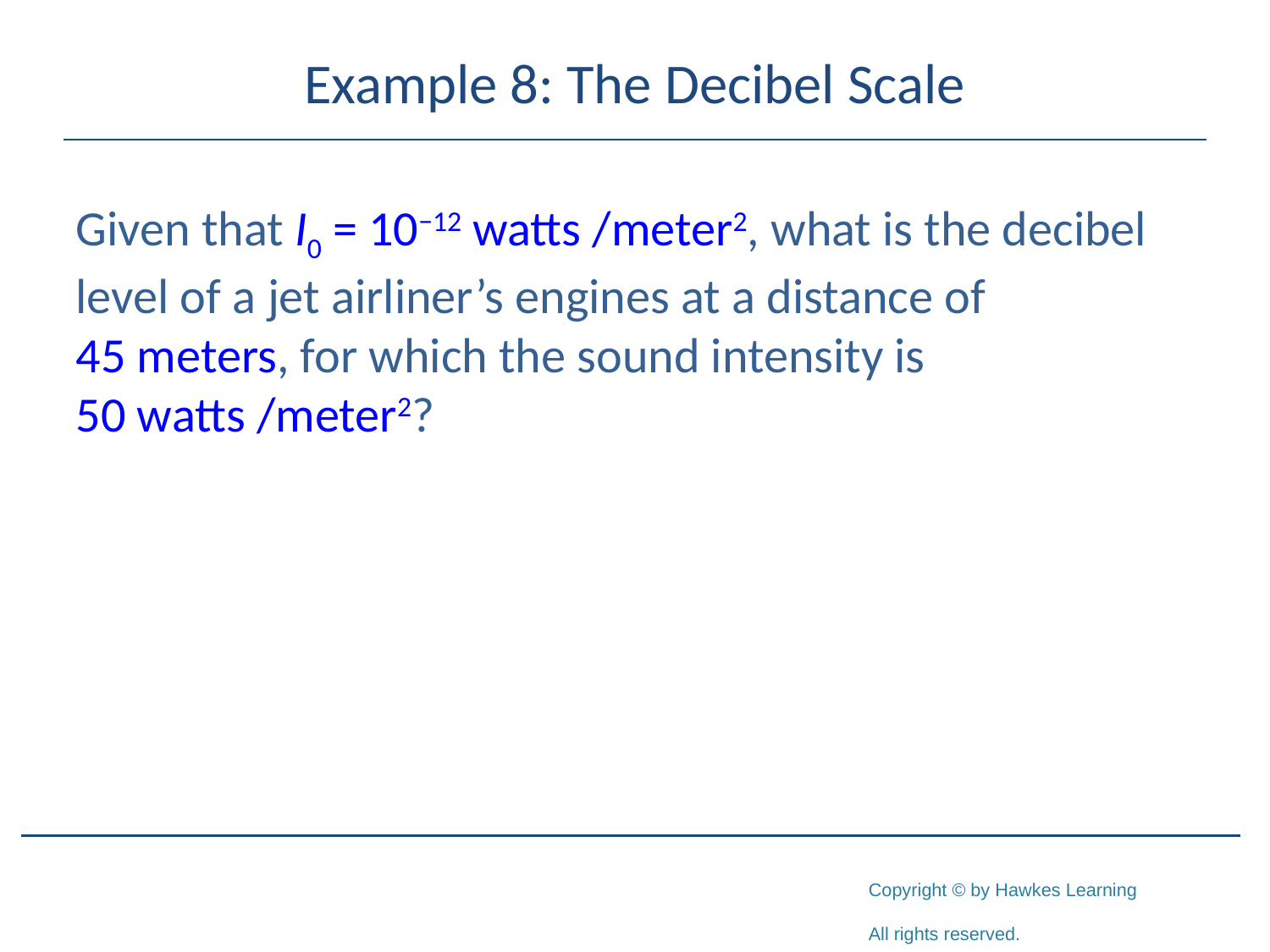

# Example 8: The Decibel Scale

Given that I0 = 10−12 watts /meter2, what is the decibel level of a jet airliner’s engines at a distance of
45 meters, for which the sound intensity is
50 watts /meter2?